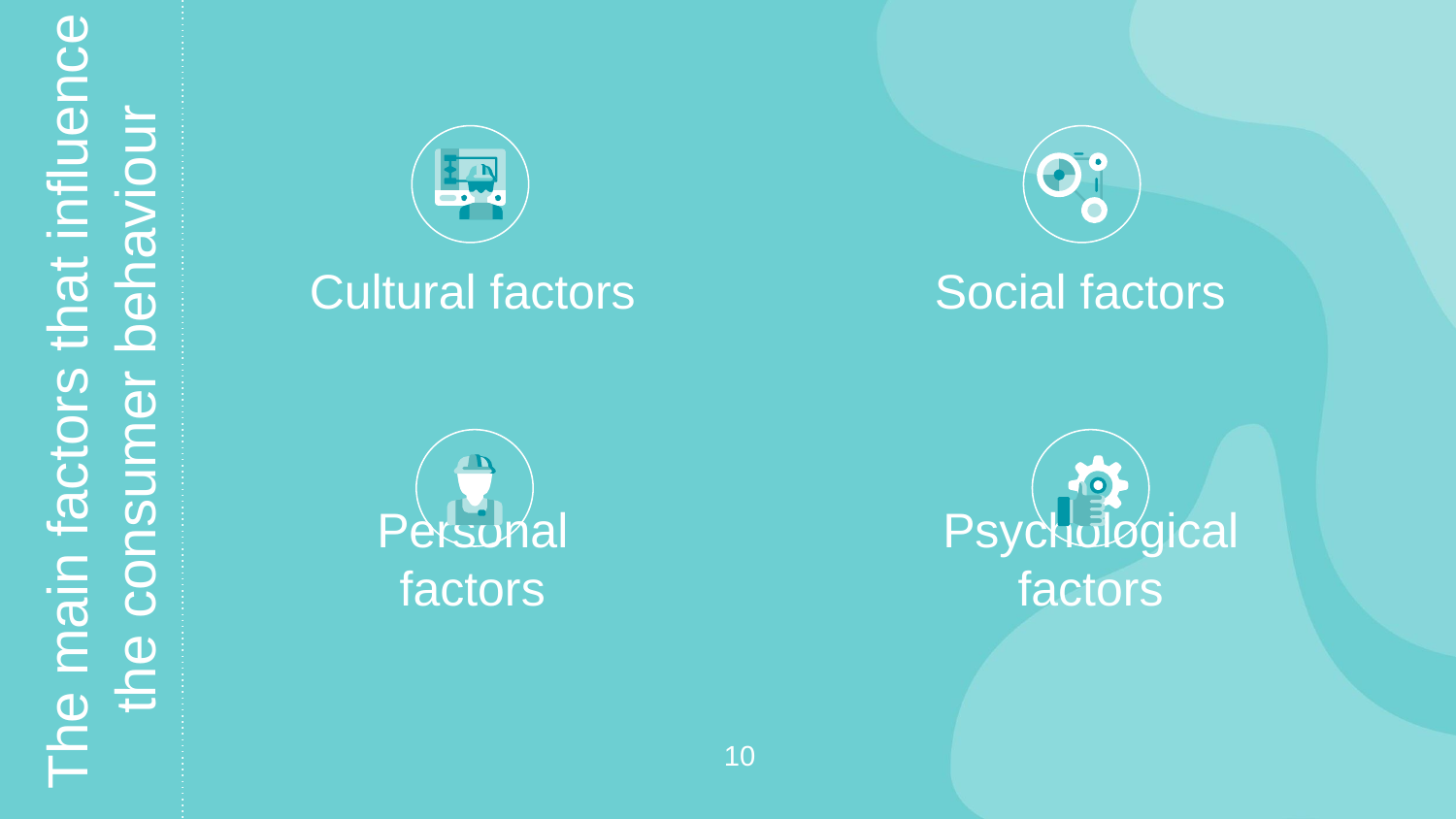

Cultural factors
Social factors
# The main factors that influence the consumer behaviour

Personal factors
Psychological factors
10